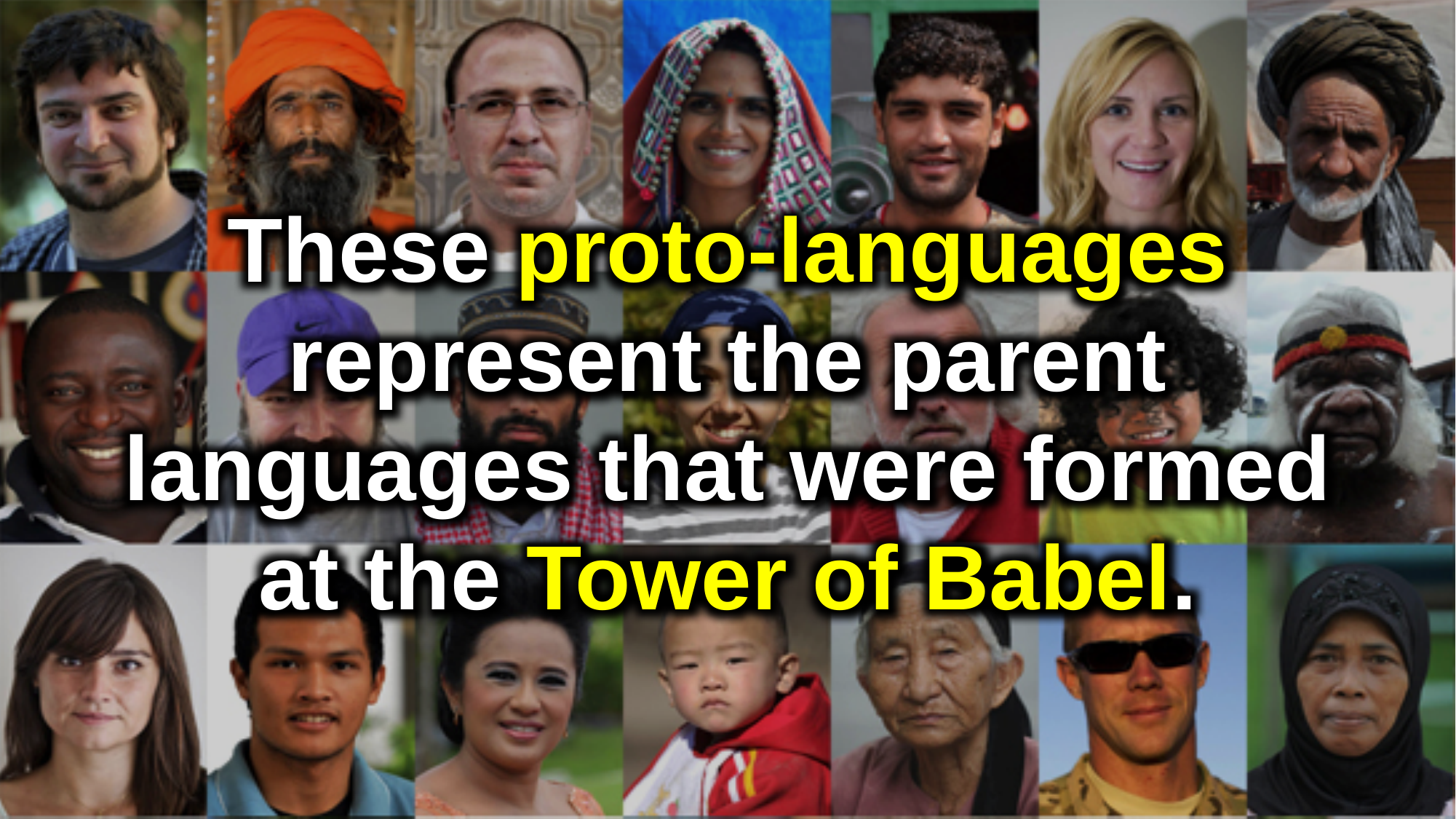

These proto-languages represent the parent languages that were formed at the Tower of Babel.